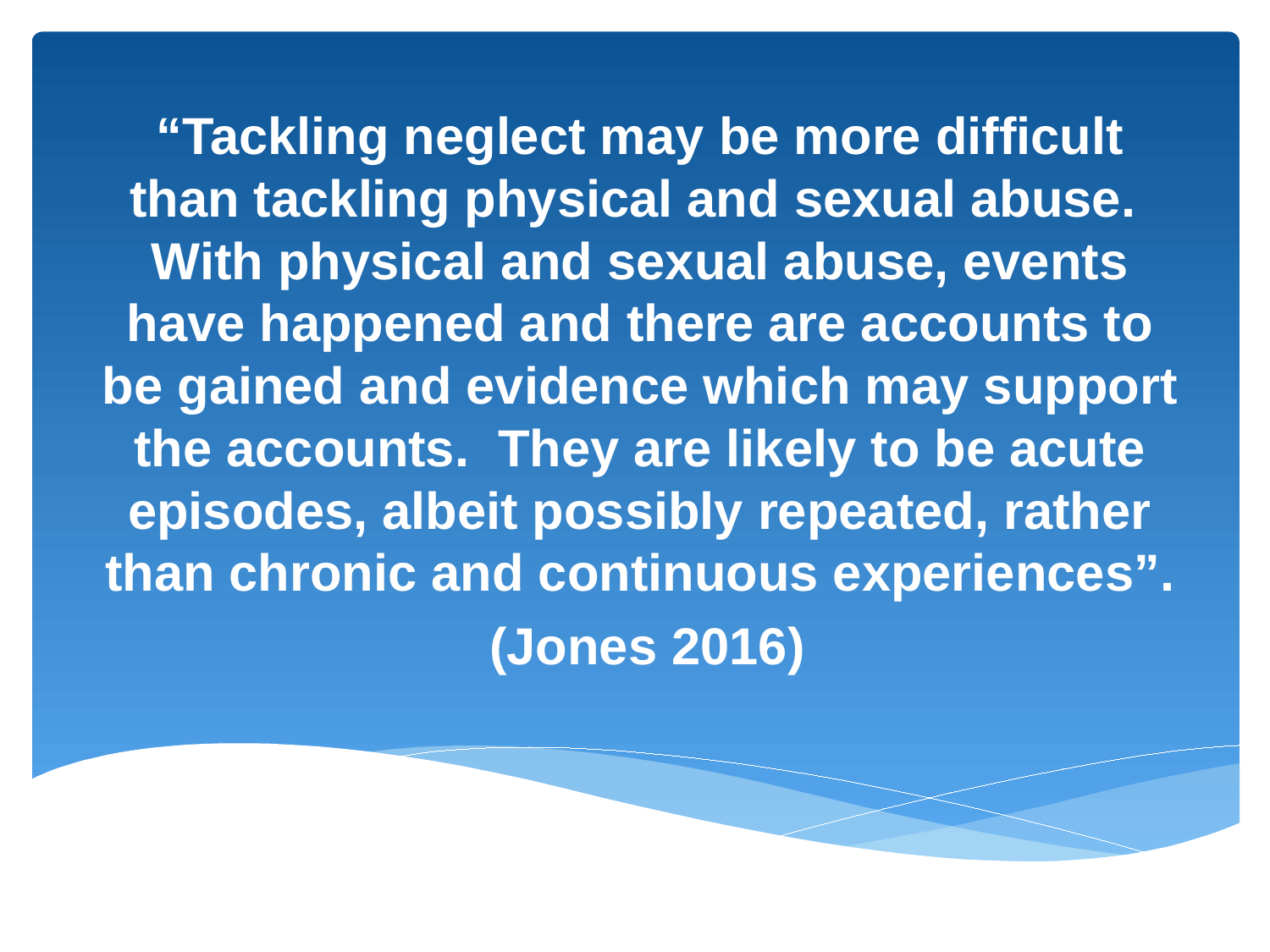

“Tackling neglect may be more difficult than tackling physical and sexual abuse.  With physical and sexual abuse, events have happened and there are accounts to be gained and evidence which may support the accounts.  They are likely to be acute episodes, albeit possibly repeated, rather than chronic and continuous experiences”.
 (Jones 2016)